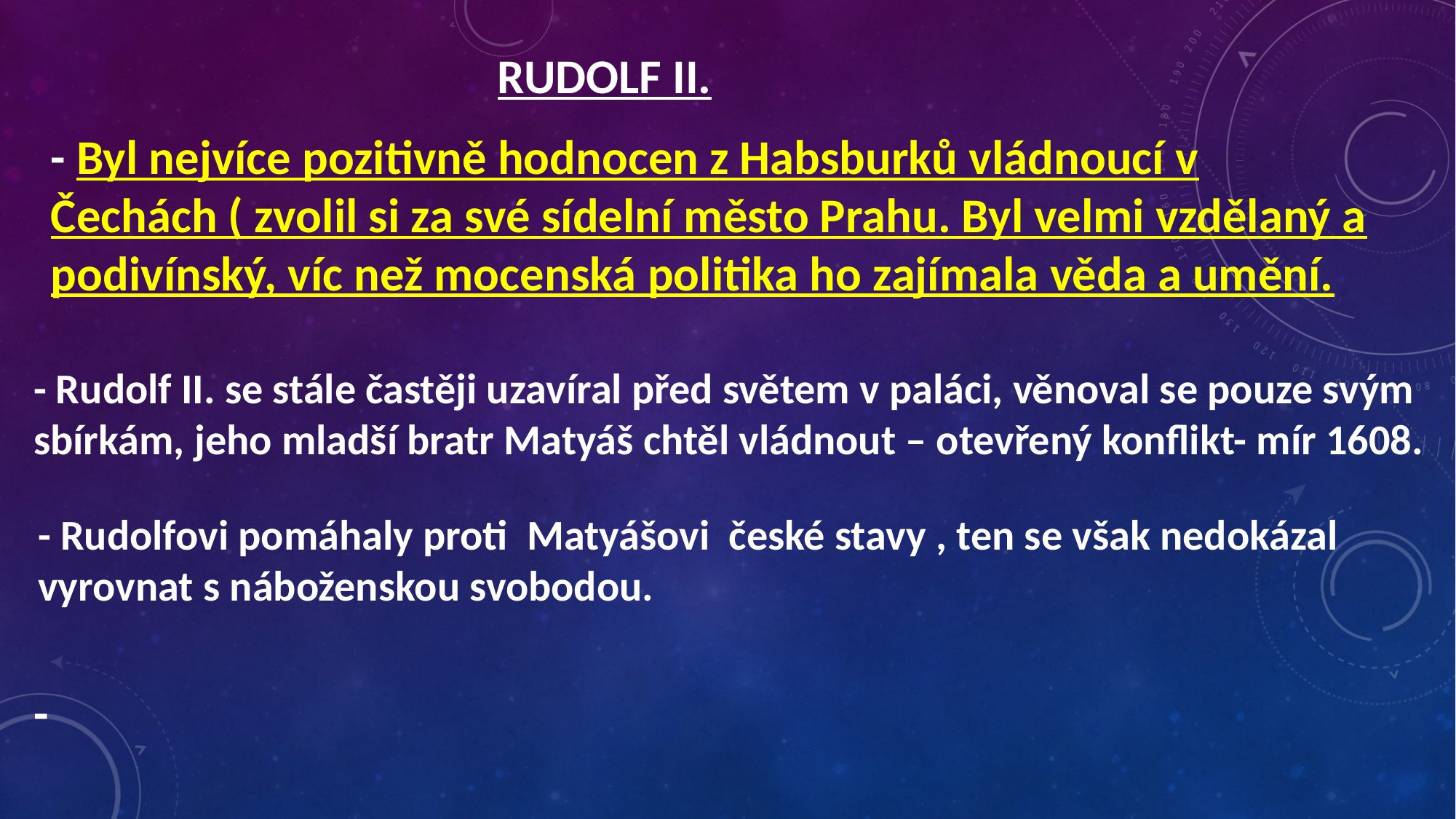

RUDOLF II.
- Byl nejvíce pozitivně hodnocen z Habsburků vládnoucí v Čechách ( zvolil si za své sídelní město Prahu. Byl velmi vzdělaný a podivínský, víc než mocenská politika ho zajímala věda a umění.

- Rudolf II. se stále častěji uzavíral před světem v paláci, věnoval se pouze svým sbírkám, jeho mladší bratr Matyáš chtěl vládnout – otevřený konflikt- mír 1608.
- Rudolfovi pomáhaly proti  Matyášovi  české stavy , ten se však nedokázal vyrovnat s náboženskou svobodou.
-